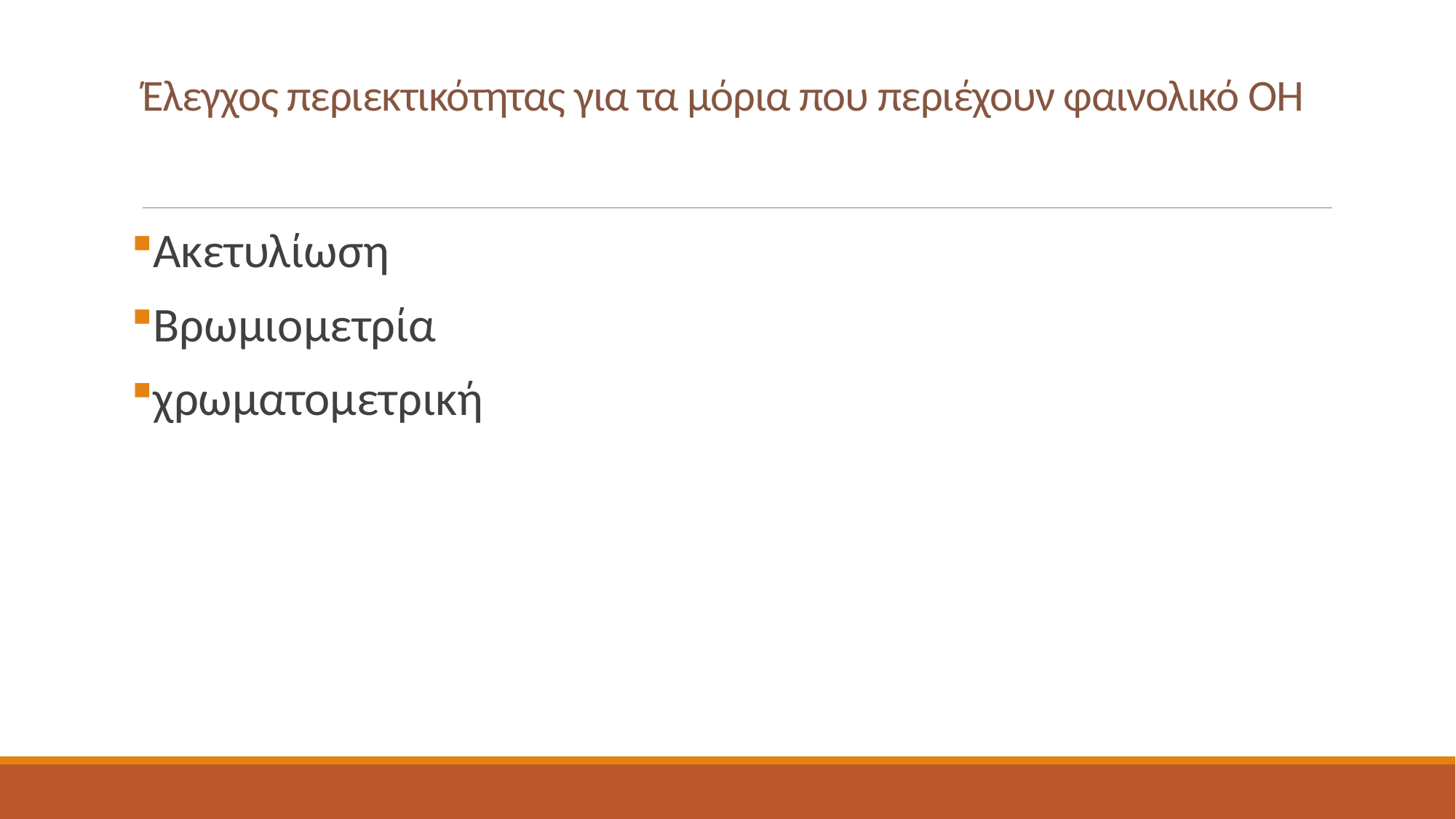

# Έλεγχος περιεκτικότητας για τα μόρια που περιέχουν φαινολικό ΟΗ
Ακετυλίωση
Βρωμιομετρία
χρωματομετρική